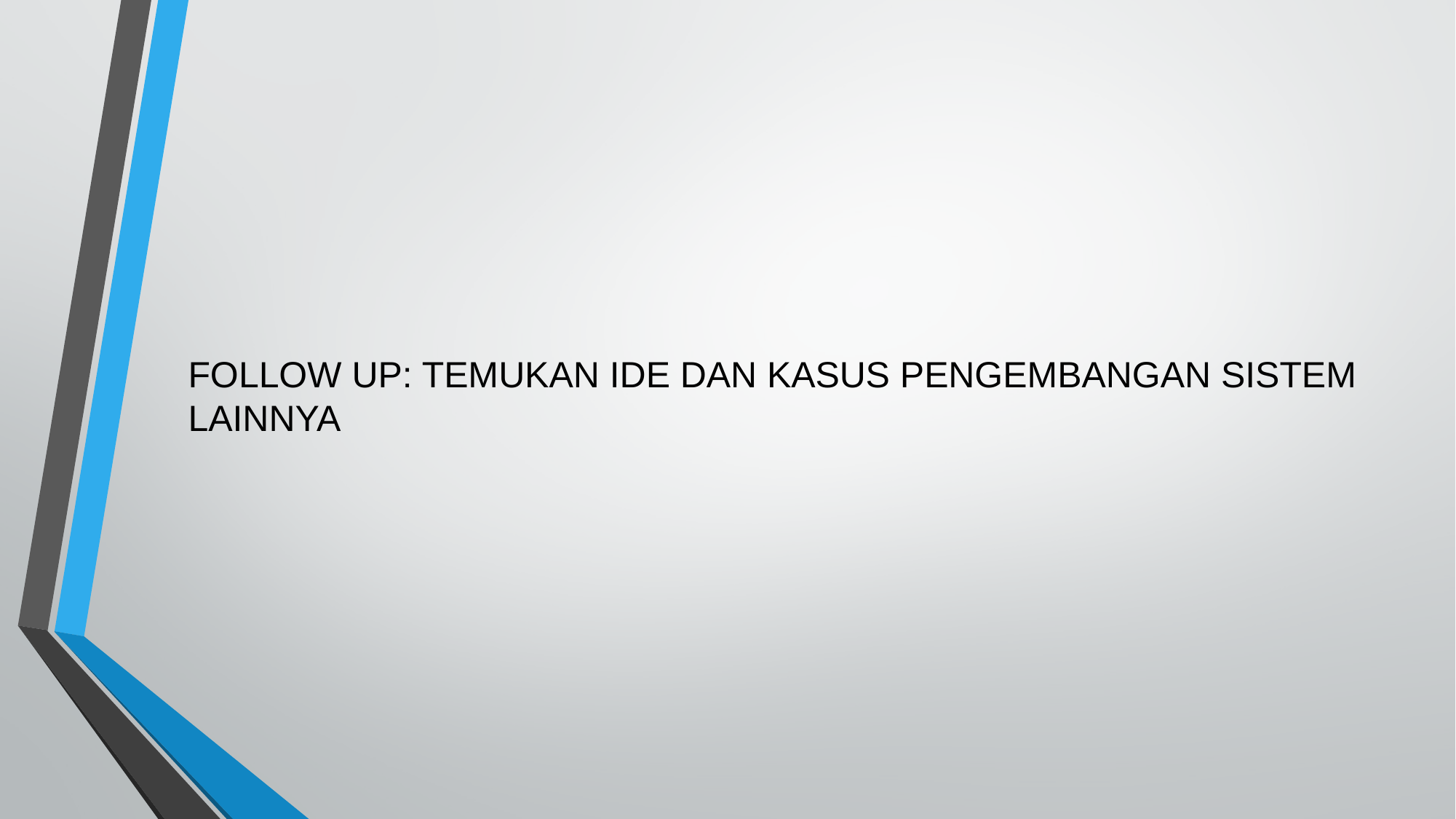

FOLLOW UP: TEMUKAN IDE DAN KASUS PENGEMBANGAN SISTEM LAINNYA